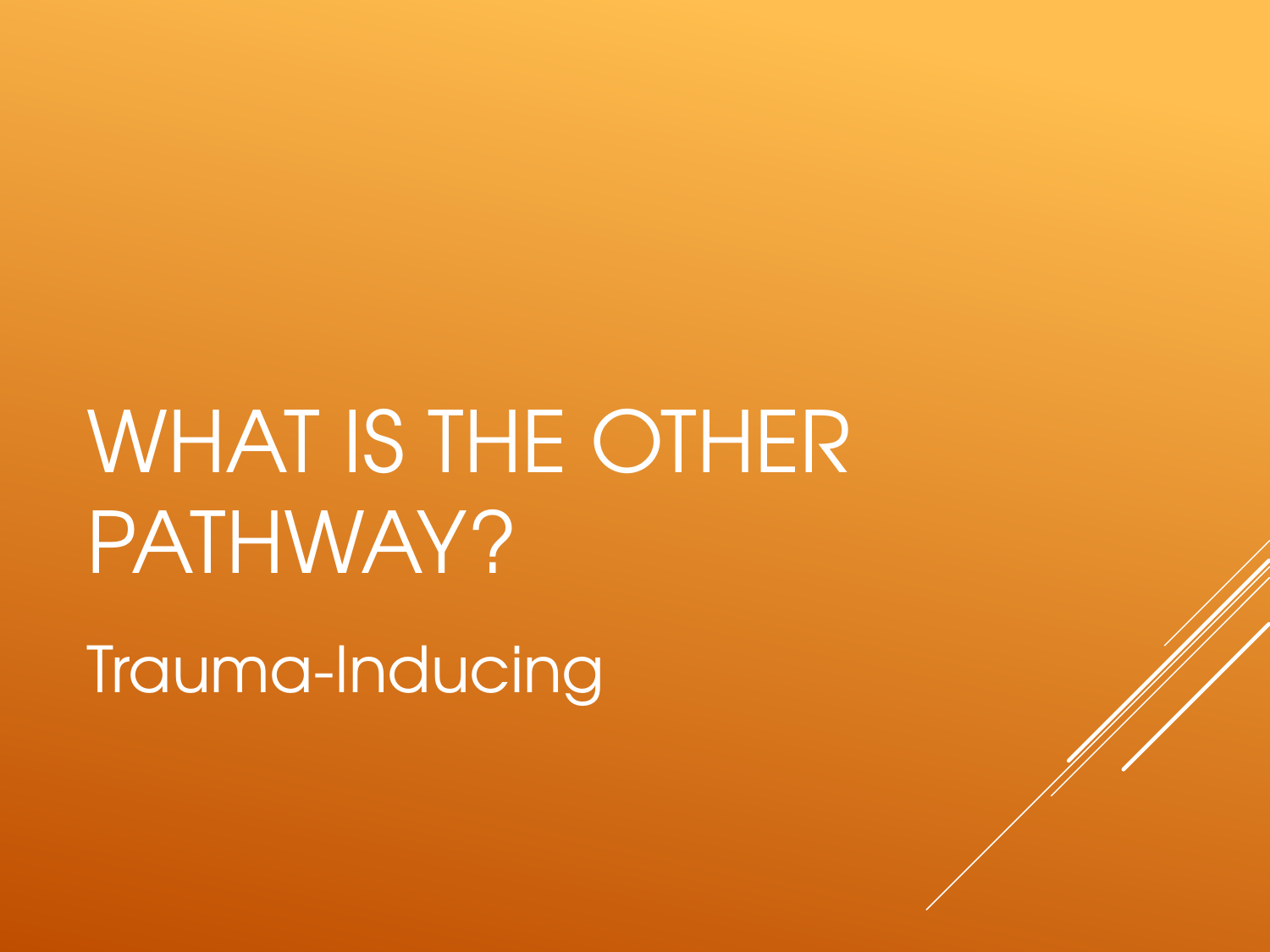

# What is The Other Pathway?
Trauma-Inducing